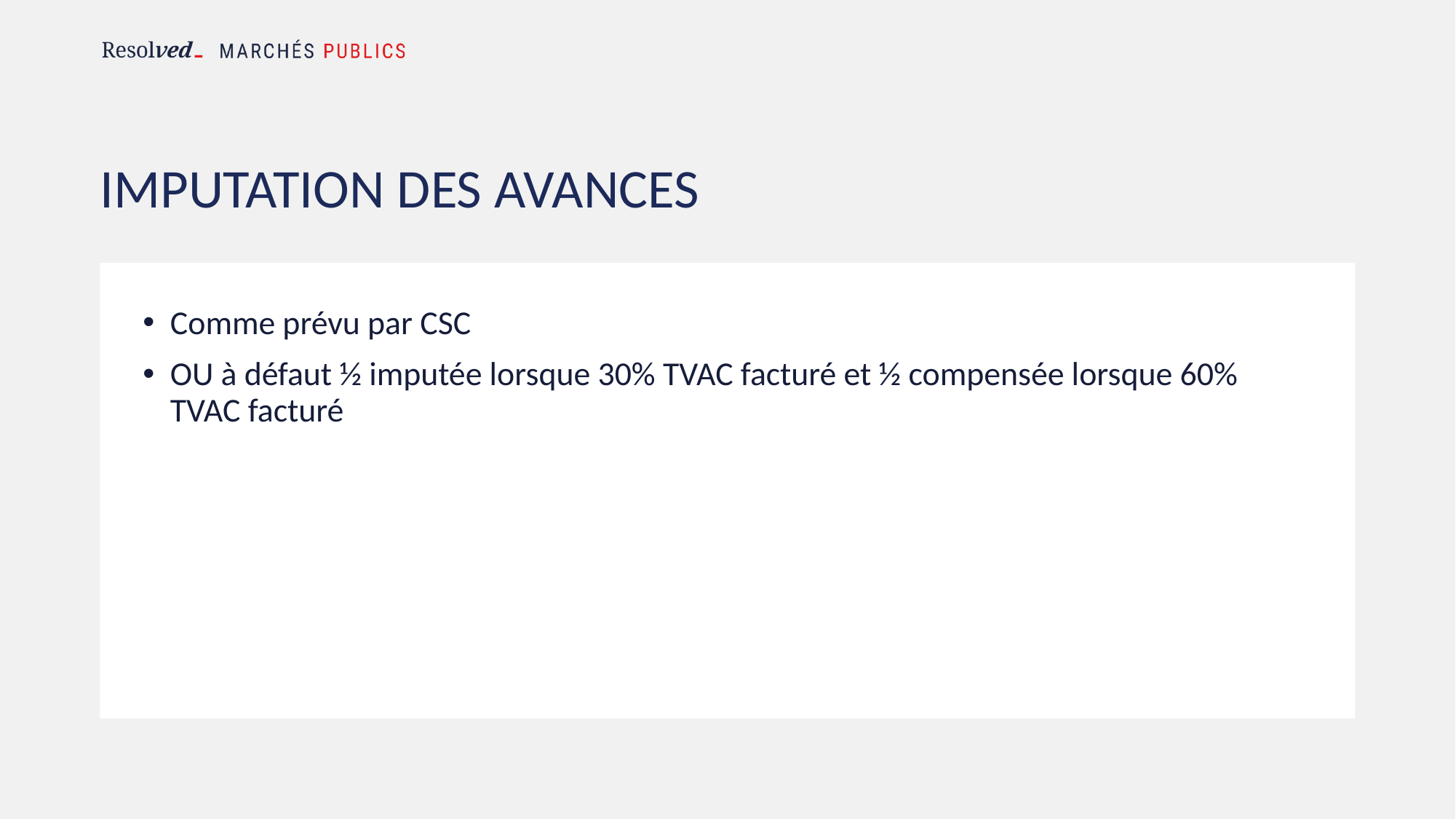

# IMPUTATION DES AVANCES
Comme prévu par CSC
OU à défaut ½ imputée lorsque 30% TVAC facturé et ½ compensée lorsque 60% TVAC facturé